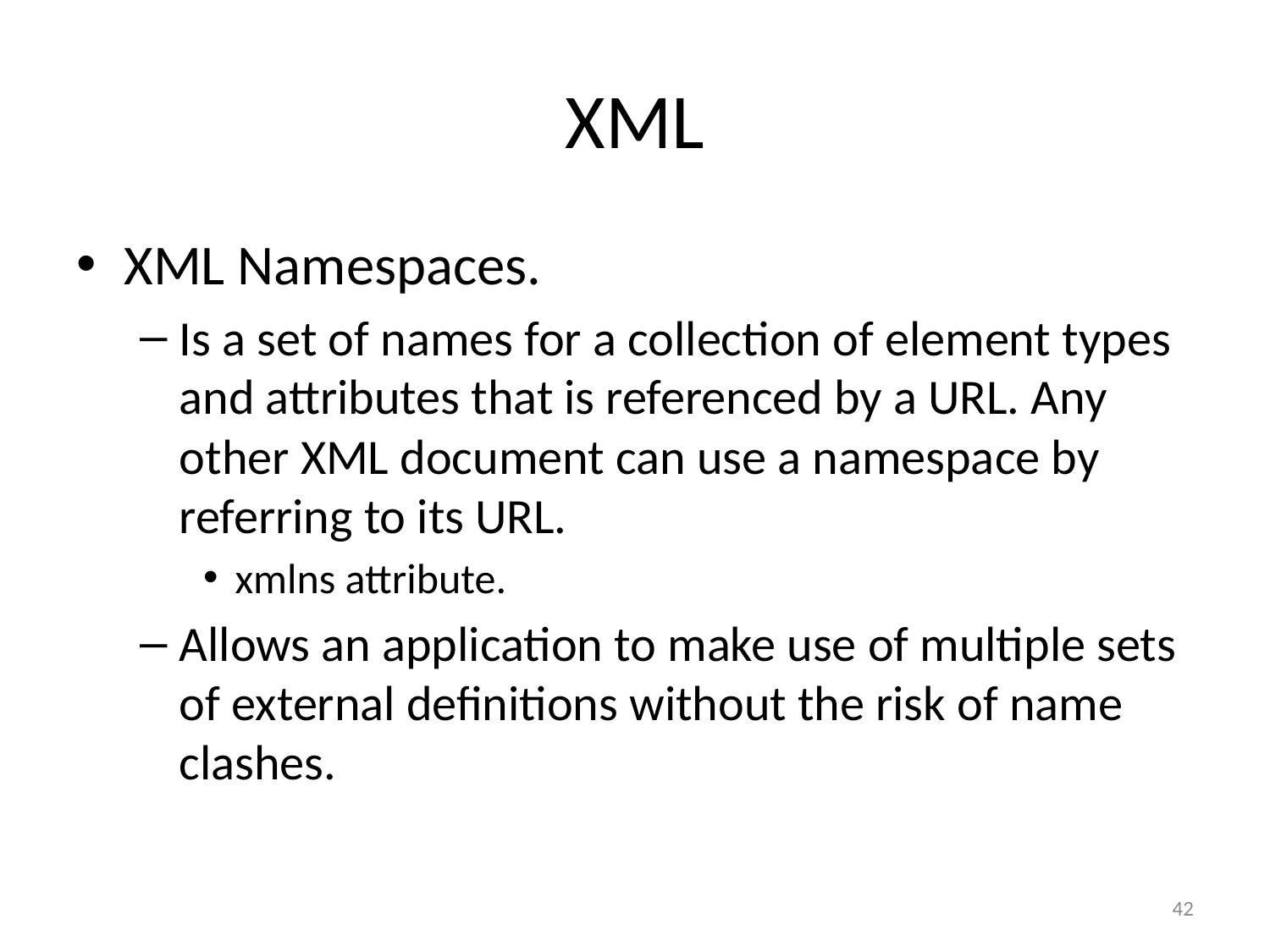

# XML
XML Namespaces.
Is a set of names for a collection of element types and attributes that is referenced by a URL. Any other XML document can use a namespace by referring to its URL.
xmlns attribute.
Allows an application to make use of multiple sets of external definitions without the risk of name clashes.
42